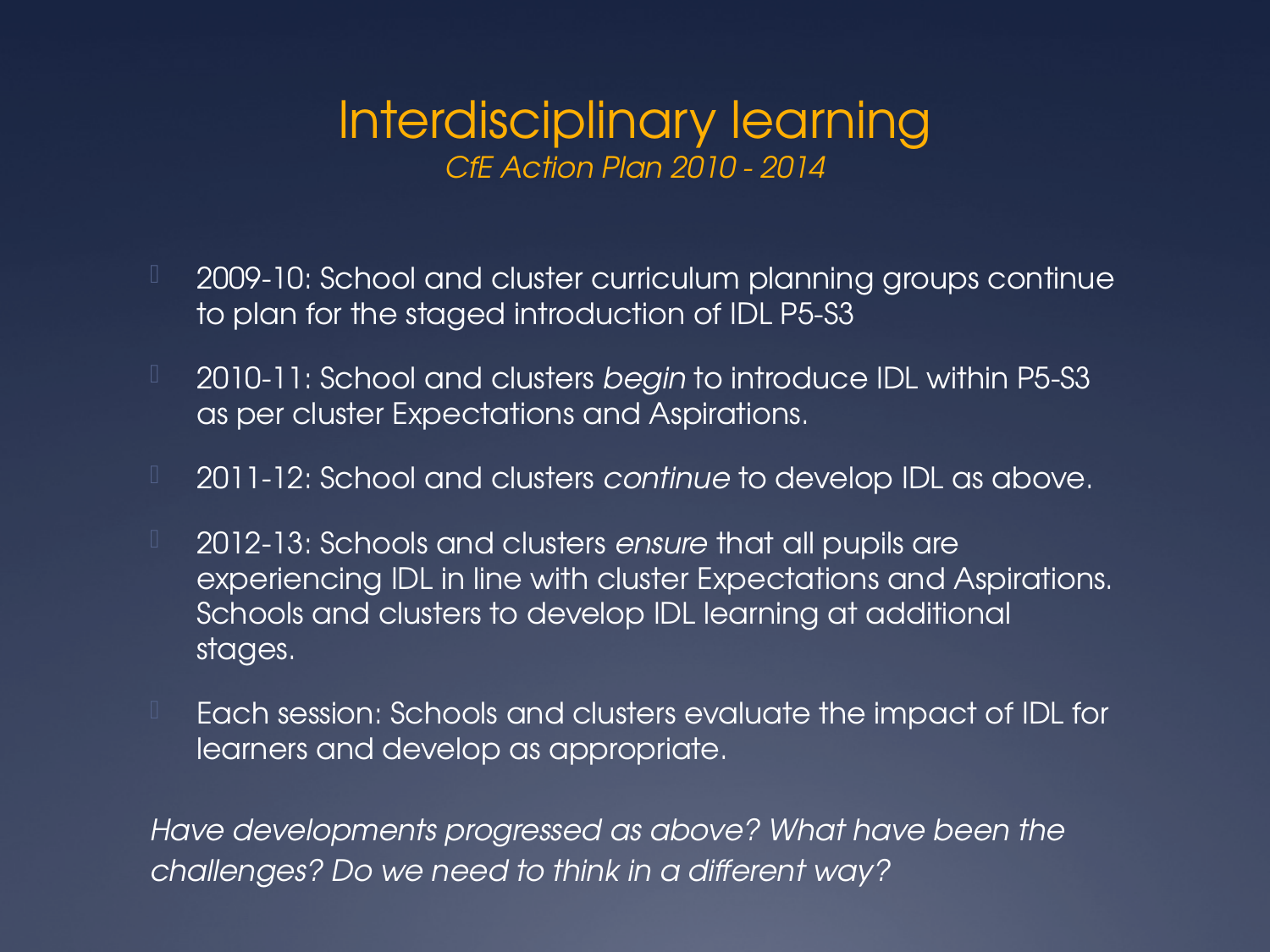

# Interdisciplinary learning CfE Action Plan 2010 - 2014
2009-10: School and cluster curriculum planning groups continue to plan for the staged introduction of IDL P5-S3
2010-11: School and clusters begin to introduce IDL within P5-S3 as per cluster Expectations and Aspirations.
2011-12: School and clusters continue to develop IDL as above.
2012-13: Schools and clusters ensure that all pupils are experiencing IDL in line with cluster Expectations and Aspirations. Schools and clusters to develop IDL learning at additional stages.
Each session: Schools and clusters evaluate the impact of IDL for learners and develop as appropriate.

Have developments progressed as above? What have been the
challenges? Do we need to think in a different way?